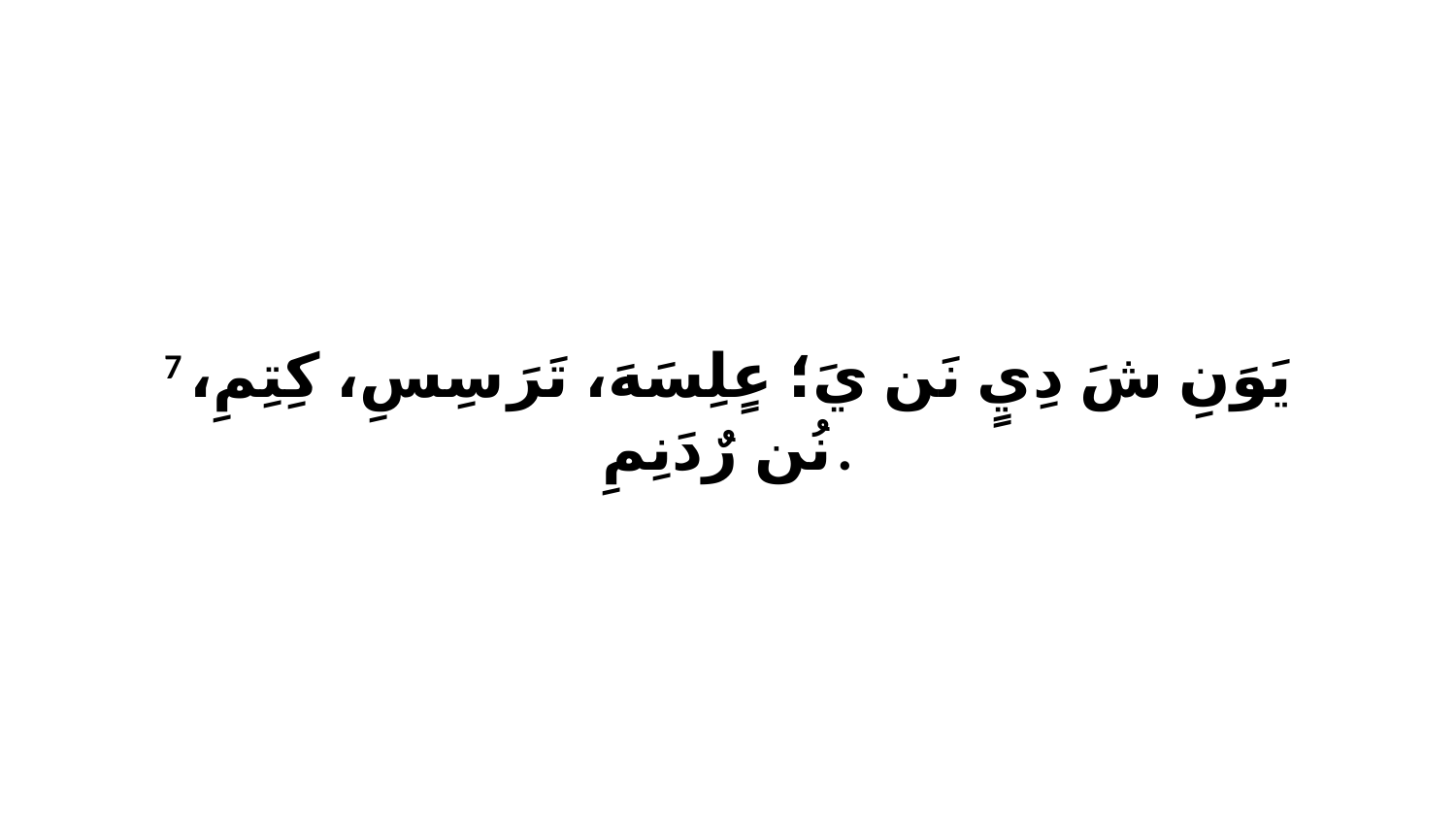

7 يَوَنِ شَ دِيٍ نَن يَ؛ عٍلِسَهَ، تَرَ سِسِ، كِتِمِ، نُن رٌدَنِمِ.